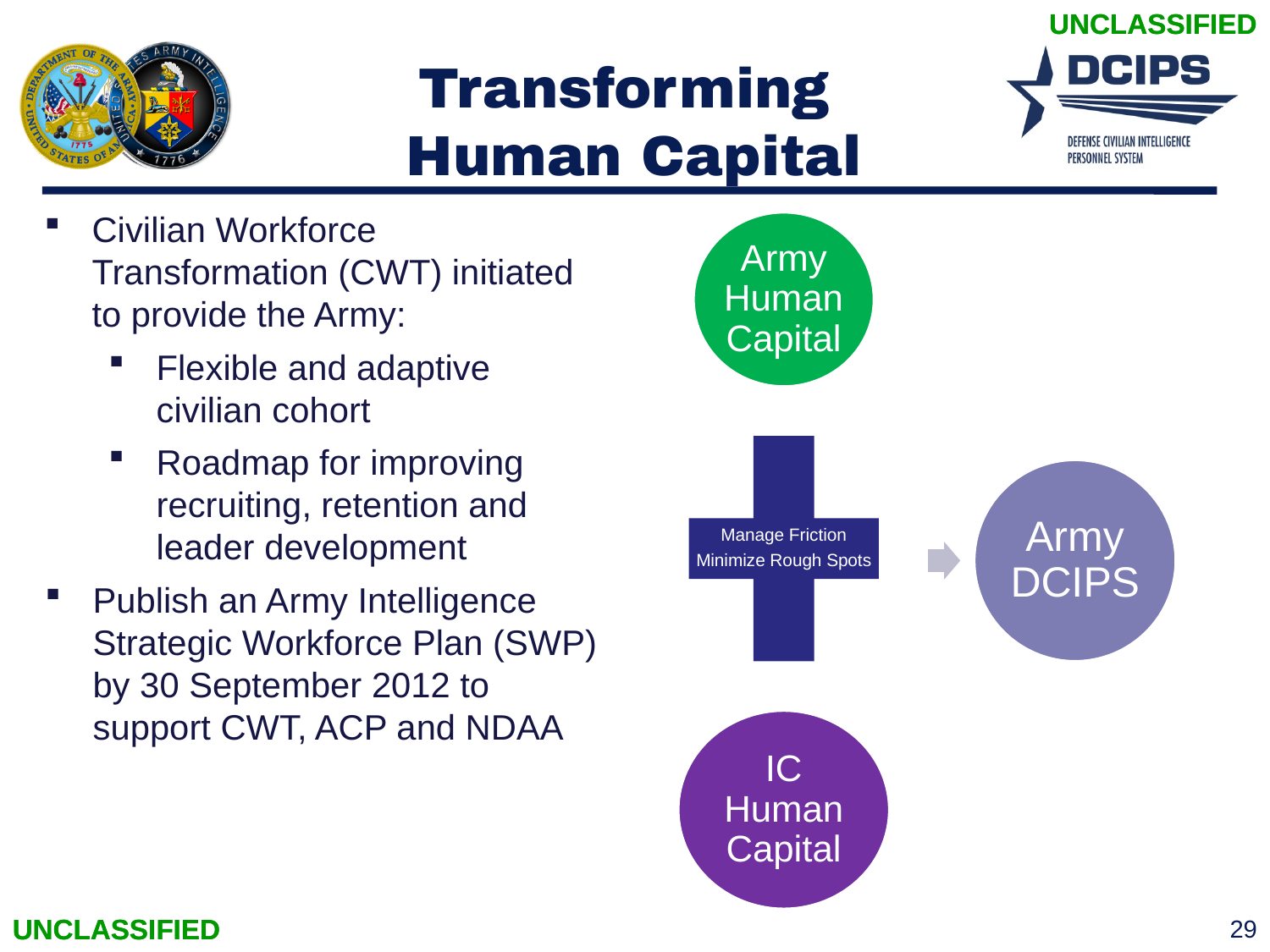

UNCLASSIFIED
# Transforming Human Capital
Civilian Workforce Transformation (CWT) initiated to provide the Army:
Flexible and adaptive civilian cohort
Roadmap for improving recruiting, retention and leader development
Publish an Army Intelligence Strategic Workforce Plan (SWP) by 30 September 2012 to support CWT, ACP and NDAA
Army Human Capital
Manage Friction
Minimize Rough Spots
IC Human Capital

Army DCIPS
UNCLASSIFIED
29